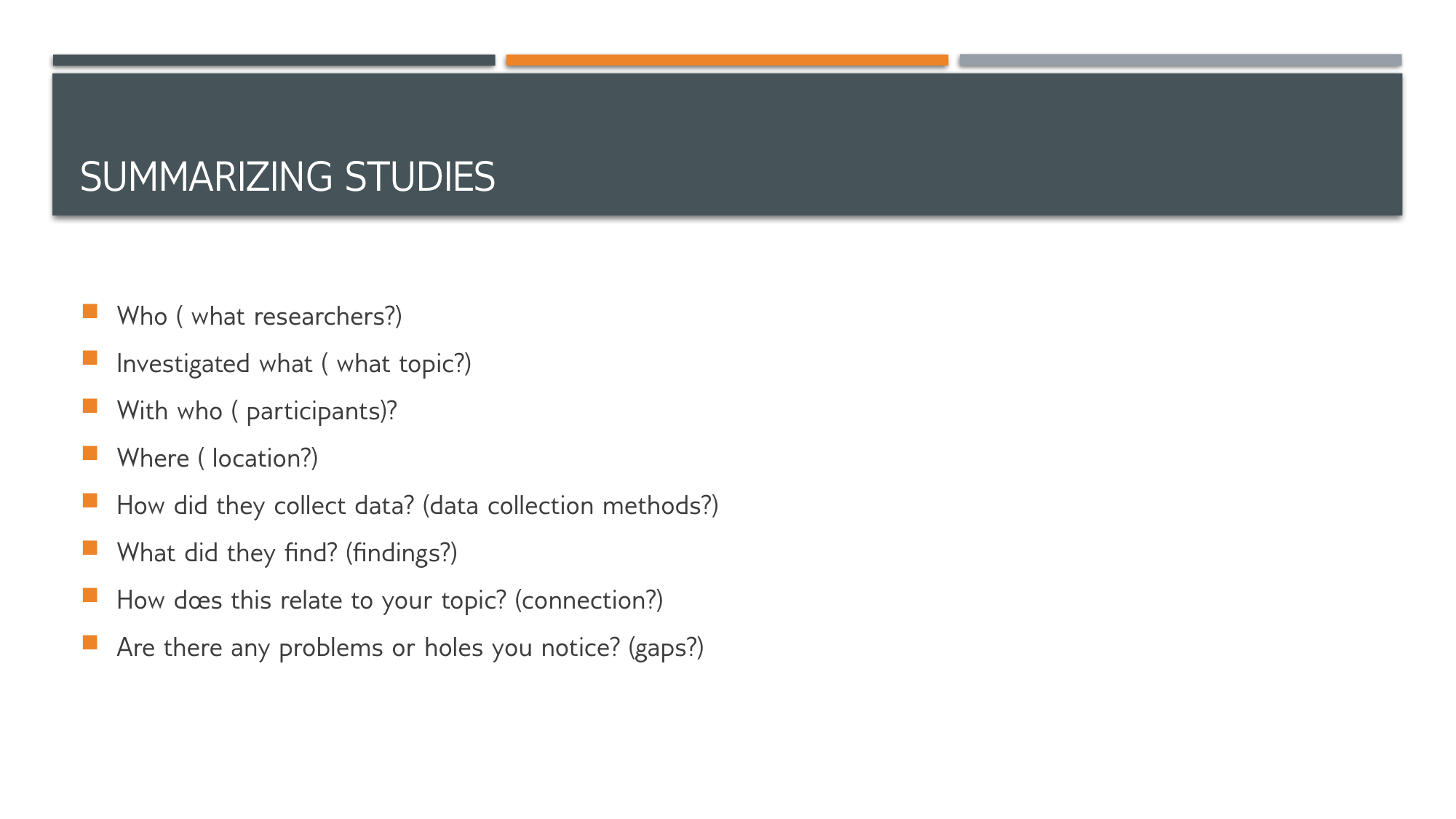

# Summarizing studies
Who ( what researchers?)
Investigated what ( what topic?)
With who ( participants)?
Where ( location?)
How did they collect data? (data collection methods?)
What did they find? (findings?)
How does this relate to your topic? (connection?)
Are there any problems or holes you notice? (gaps?)